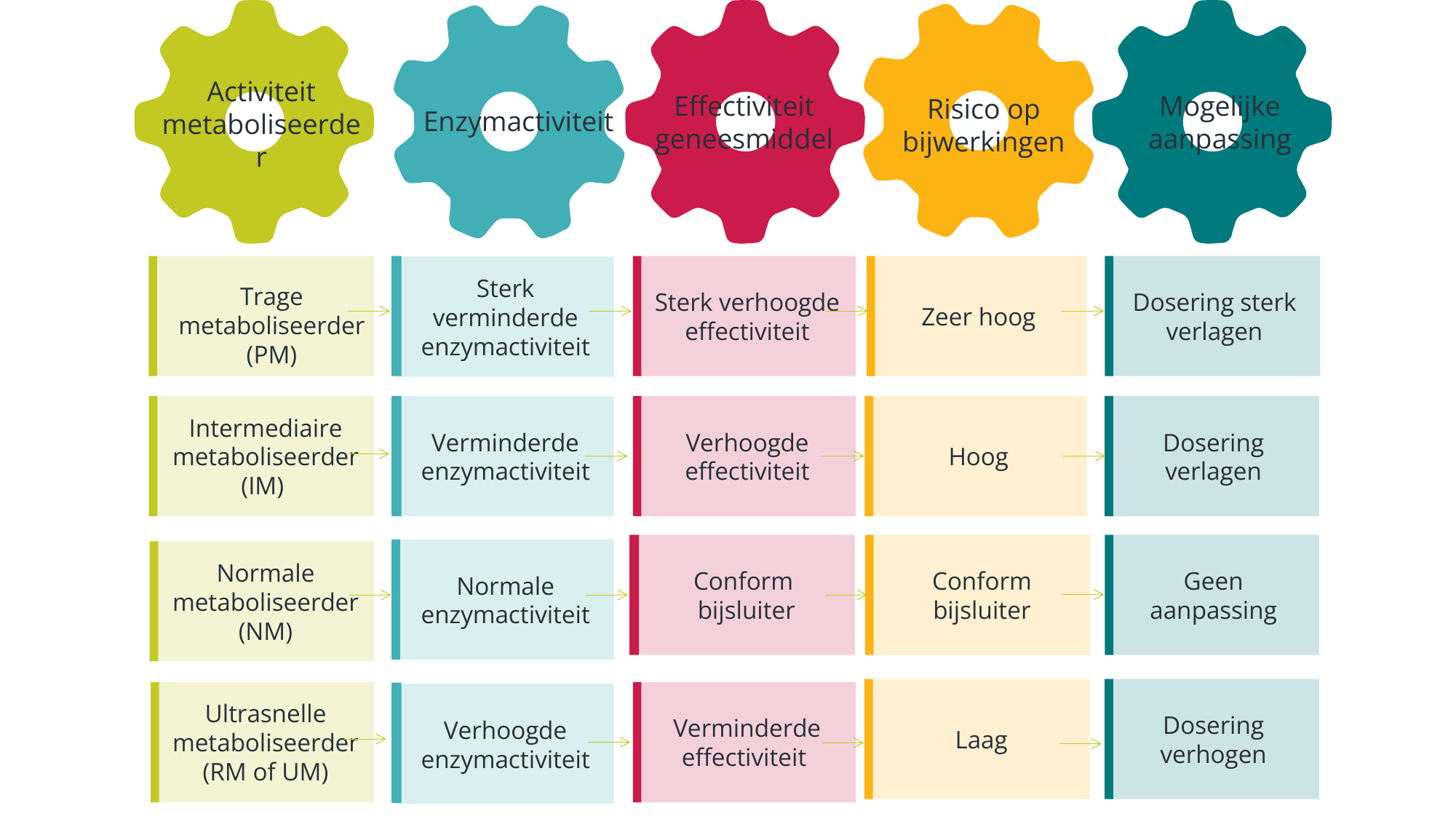

Activiteit metaboliseerder
Effectiviteit geneesmiddel
Mogelijke aanpassing
Risico op bijwerkingen
Enzymactiviteit
Zeer hoog

Sterk verhoogde effectiviteit

Dosering sterk verlagen
Sterk verminderde enzymactiviteit
Trage metaboliseerder
(PM)

Dosering verlagen
Hoog

Intermediaire metaboliseerder
(IM)

Verminderde enzymactiviteit
Verhoogde effectiviteit
Geen aanpassing

Conform
bijsluiter

Conform bijsluiter

Normale enzymactiviteit

Normale metaboliseerder
(NM)
Dosering verhogen

Laag

Ultrasnelle metaboliseerder
(RM of UM)
Verminderde effectiviteit

Verhoogde enzymactiviteit